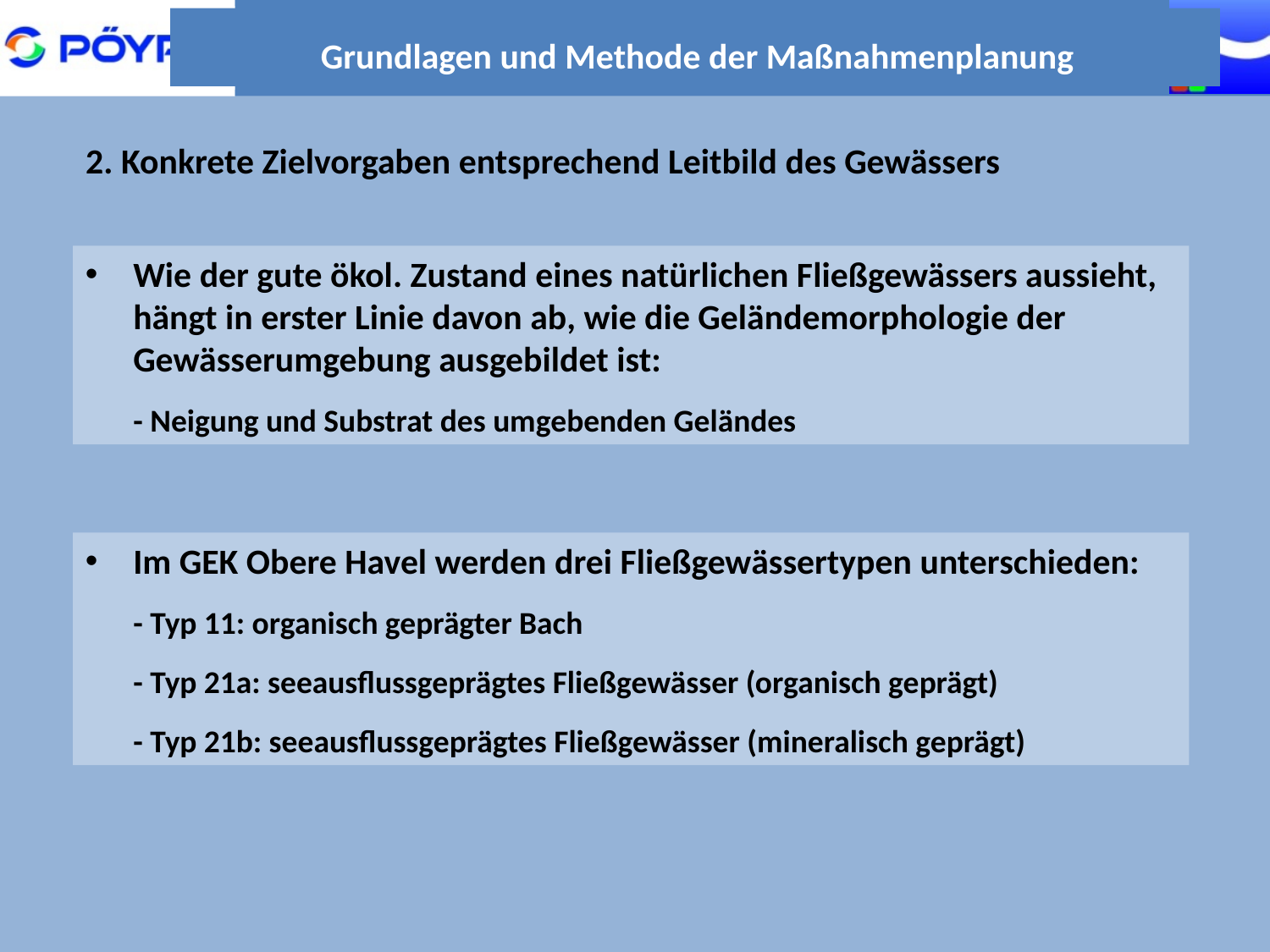

Grundlagen und Methode der Maßnahmenplanung
2. Konkrete Zielvorgaben entsprechend Leitbild des Gewässers
Wie der gute ökol. Zustand eines natürlichen Fließgewässers aussieht, hängt in erster Linie davon ab, wie die Geländemorphologie der Gewässerumgebung ausgebildet ist:
	- Neigung und Substrat des umgebenden Geländes
Im GEK Obere Havel werden drei Fließgewässertypen unterschieden:
	- Typ 11: organisch geprägter Bach
	- Typ 21a: seeausflussgeprägtes Fließgewässer (organisch geprägt)
	- Typ 21b: seeausflussgeprägtes Fließgewässer (mineralisch geprägt)